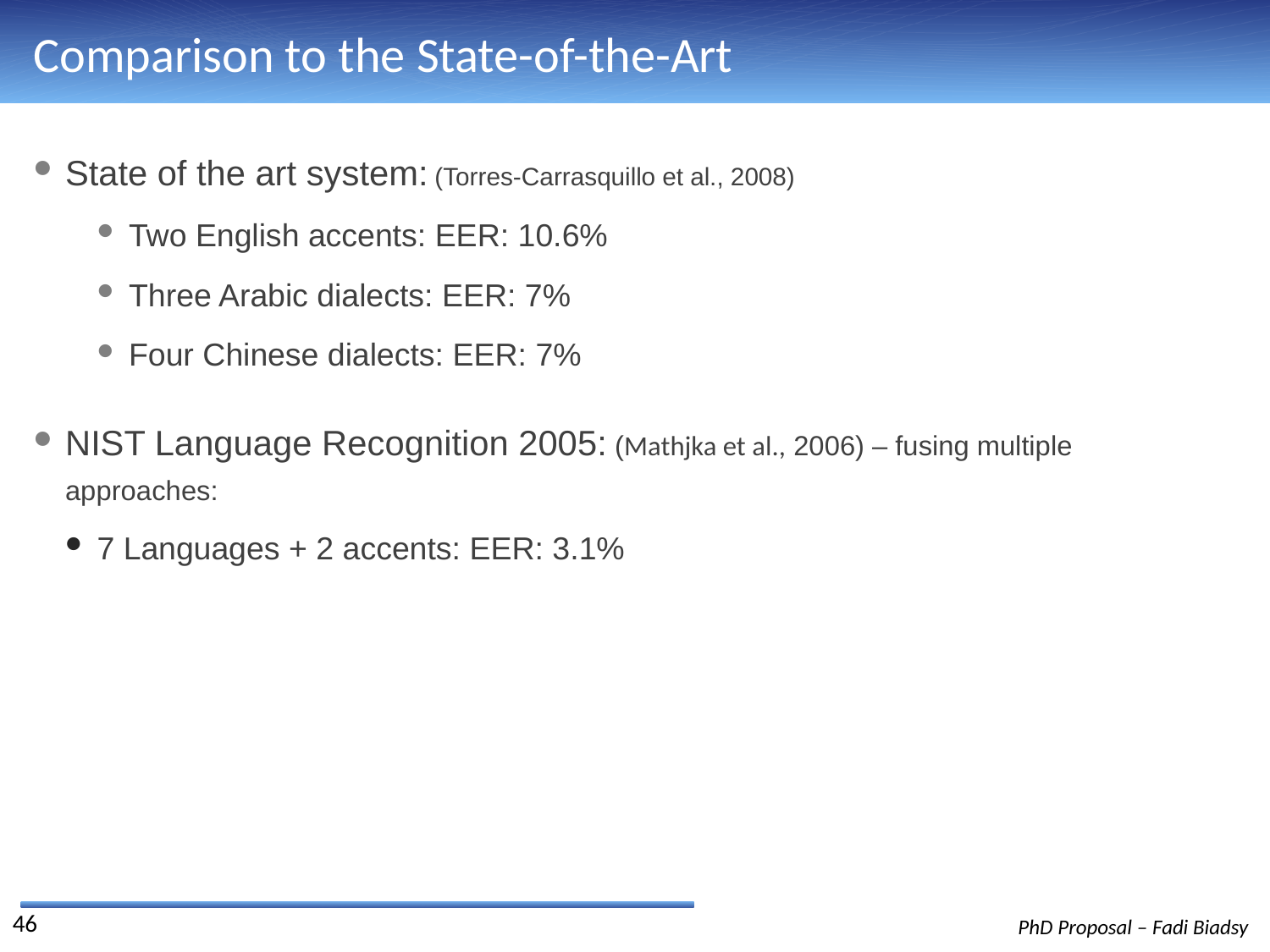

# Comparison to the State-of-the-Art
State of the art system: (Torres-Carrasquillo et al., 2008)
Two English accents: EER: 10.6%
Three Arabic dialects: EER: 7%
Four Chinese dialects: EER: 7%
NIST Language Recognition 2005: (Mathjka et al., 2006) – fusing multiple approaches:
7 Languages + 2 accents: EER: 3.1%
46